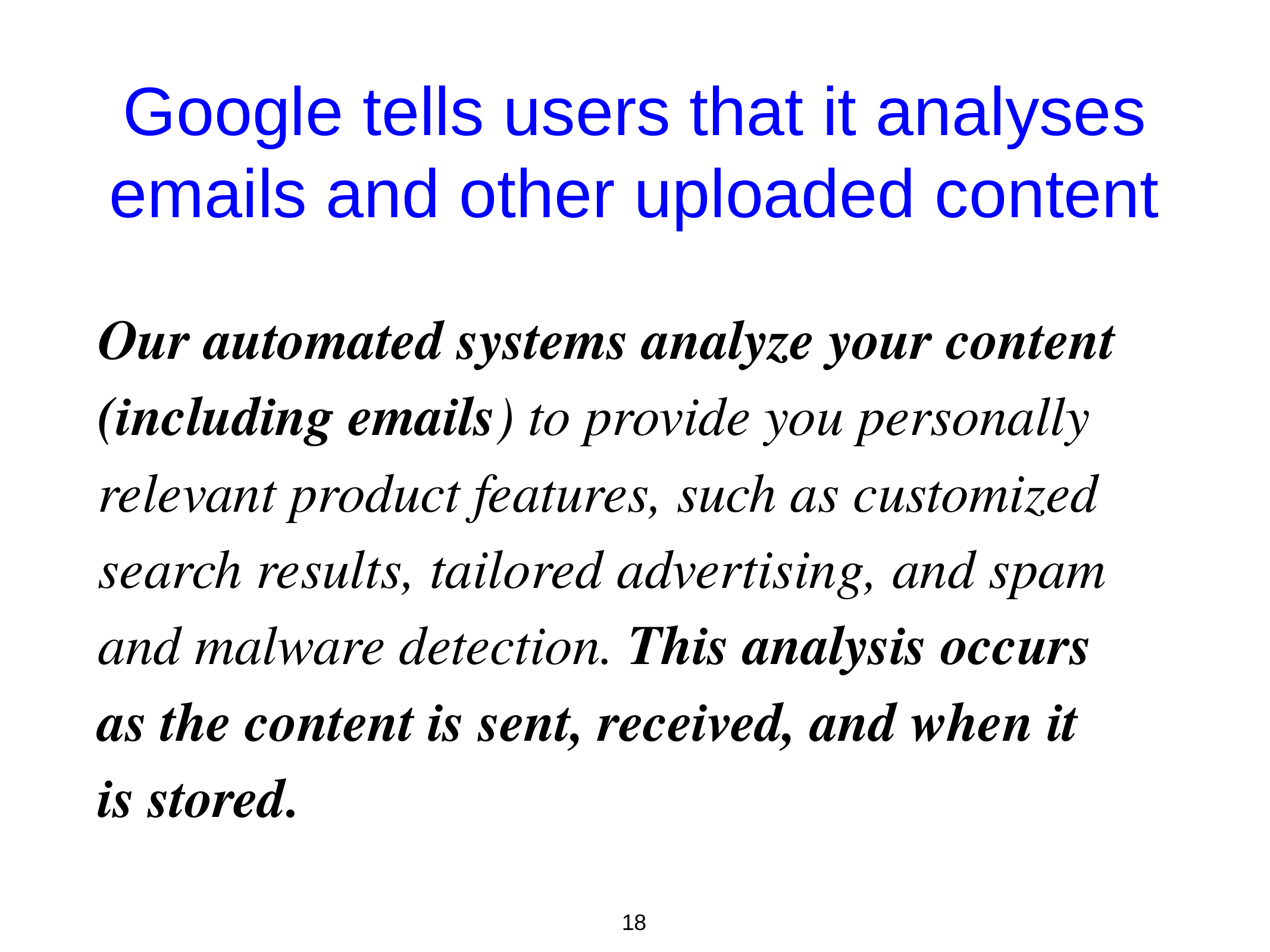

# Google tells users that it analyses emails and other uploaded content
Our automated systems analyze your content (including emails) to provide you personally relevant product features, such as customized search results, tailored advertising, and spam and malware detection. This analysis occurs as the content is sent, received, and when it is stored.
18